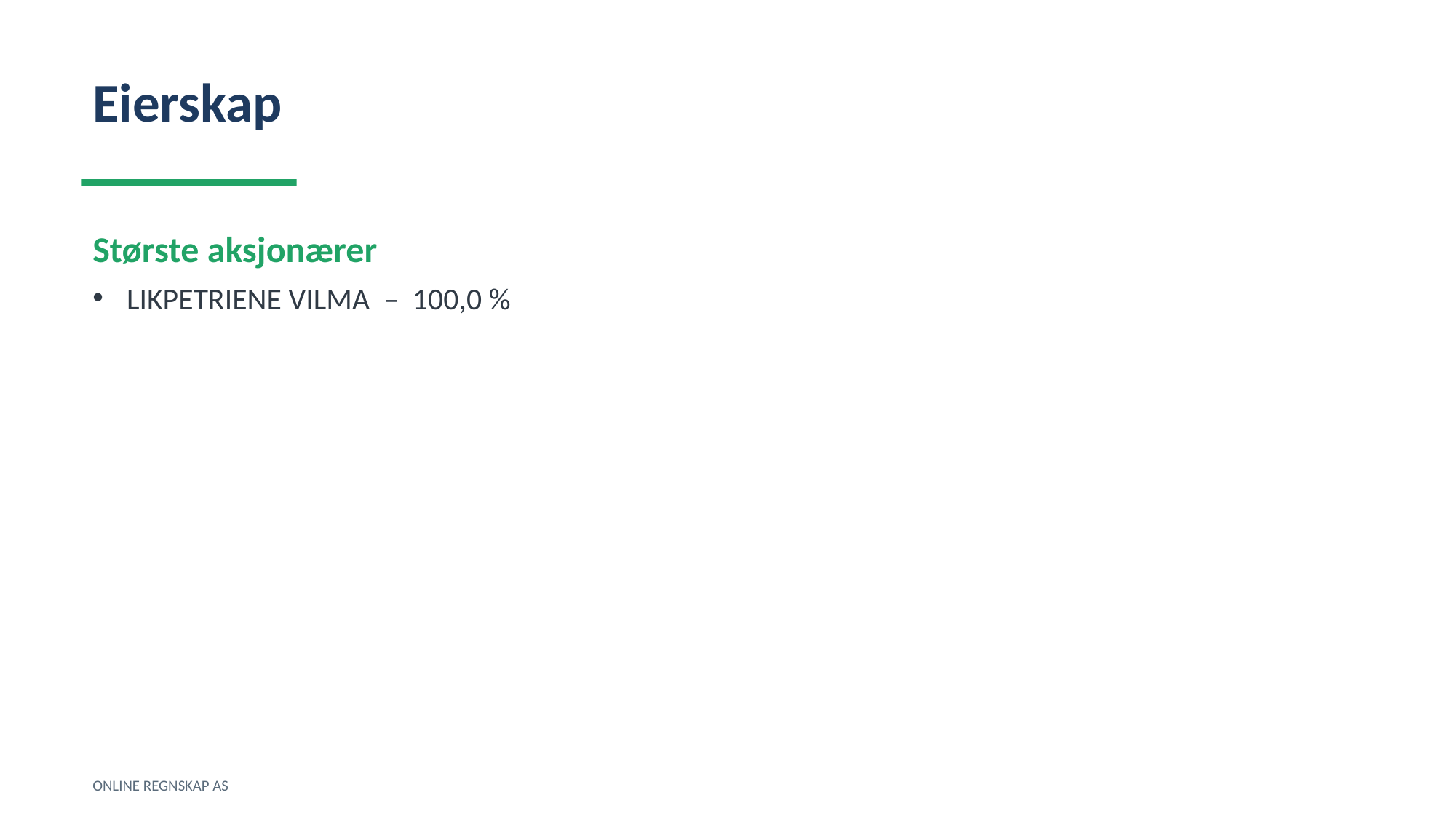

Eierskap

Største aksjonærer
LIKPETRIENE VILMA  –  100,0 %
ONLINE REGNSKAP AS